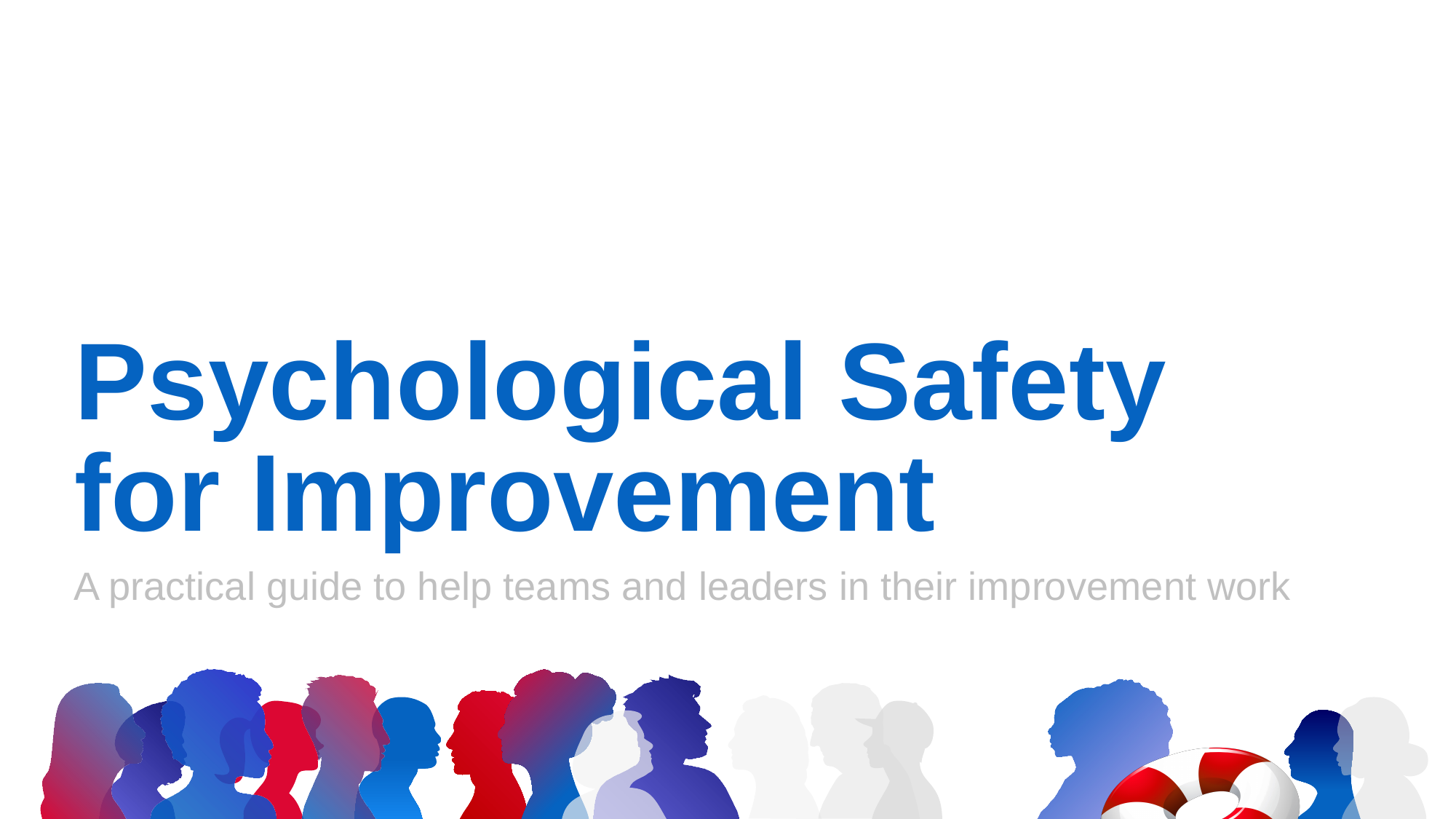

# Psychological Safety for Improvement
A practical guide to help teams and leaders in their improvement work